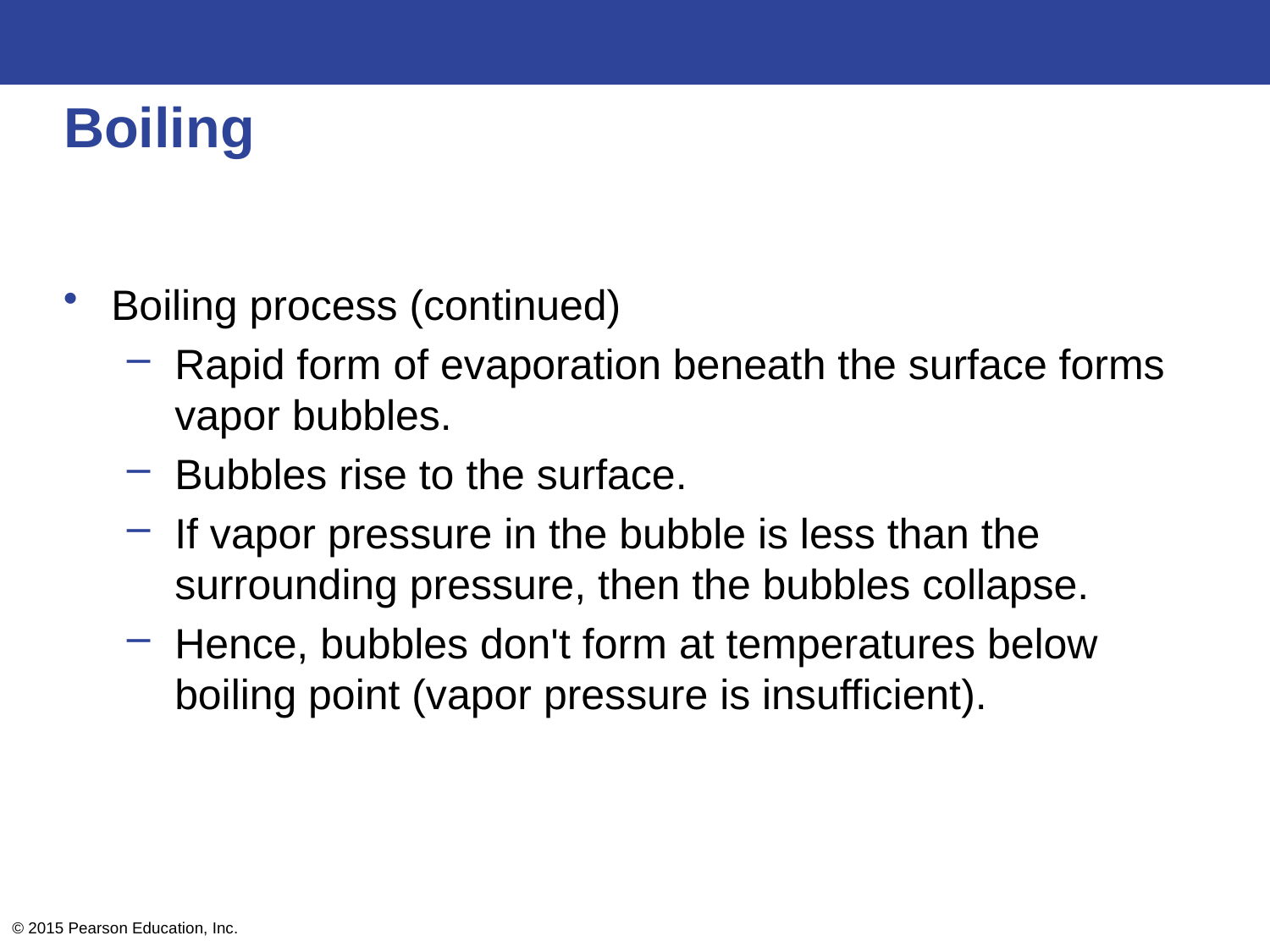

# Boiling
Boiling process (continued)
Rapid form of evaporation beneath the surface forms vapor bubbles.
Bubbles rise to the surface.
If vapor pressure in the bubble is less than the surrounding pressure, then the bubbles collapse.
Hence, bubbles don't form at temperatures below boiling point (vapor pressure is insufficient).
© 2015 Pearson Education, Inc.